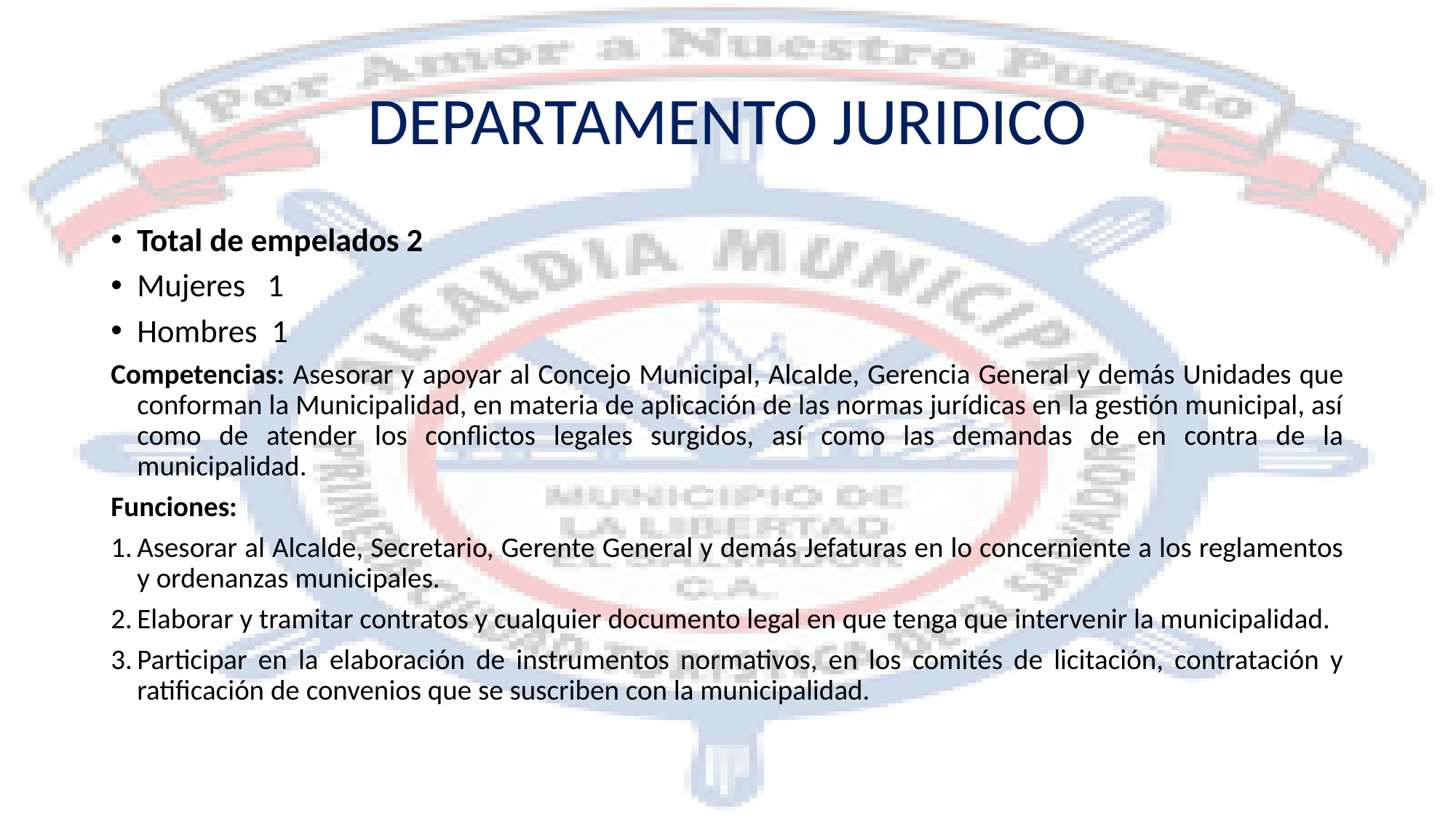

# DEPARTAMENTO JURIDICO
Total de empelados 2
Mujeres   1
Hombres  1
Competencias: Asesorar y apoyar al Concejo Municipal, Alcalde, Gerencia General y demás Unidades que conforman la Municipalidad, en materia de aplicación de las normas jurídicas en la gestión municipal, así como de atender los conflictos legales surgidos, así como las demandas de en contra de la municipalidad.
Funciones:
Asesorar al Alcalde, Secretario, Gerente General y demás Jefaturas en lo concerniente a los reglamentos y ordenanzas municipales.
Elaborar y tramitar contratos y cualquier documento legal en que tenga que intervenir la municipalidad.
Participar en la elaboración de instrumentos normativos, en los comités de licitación, contratación y ratificación de convenios que se suscriben con la municipalidad.